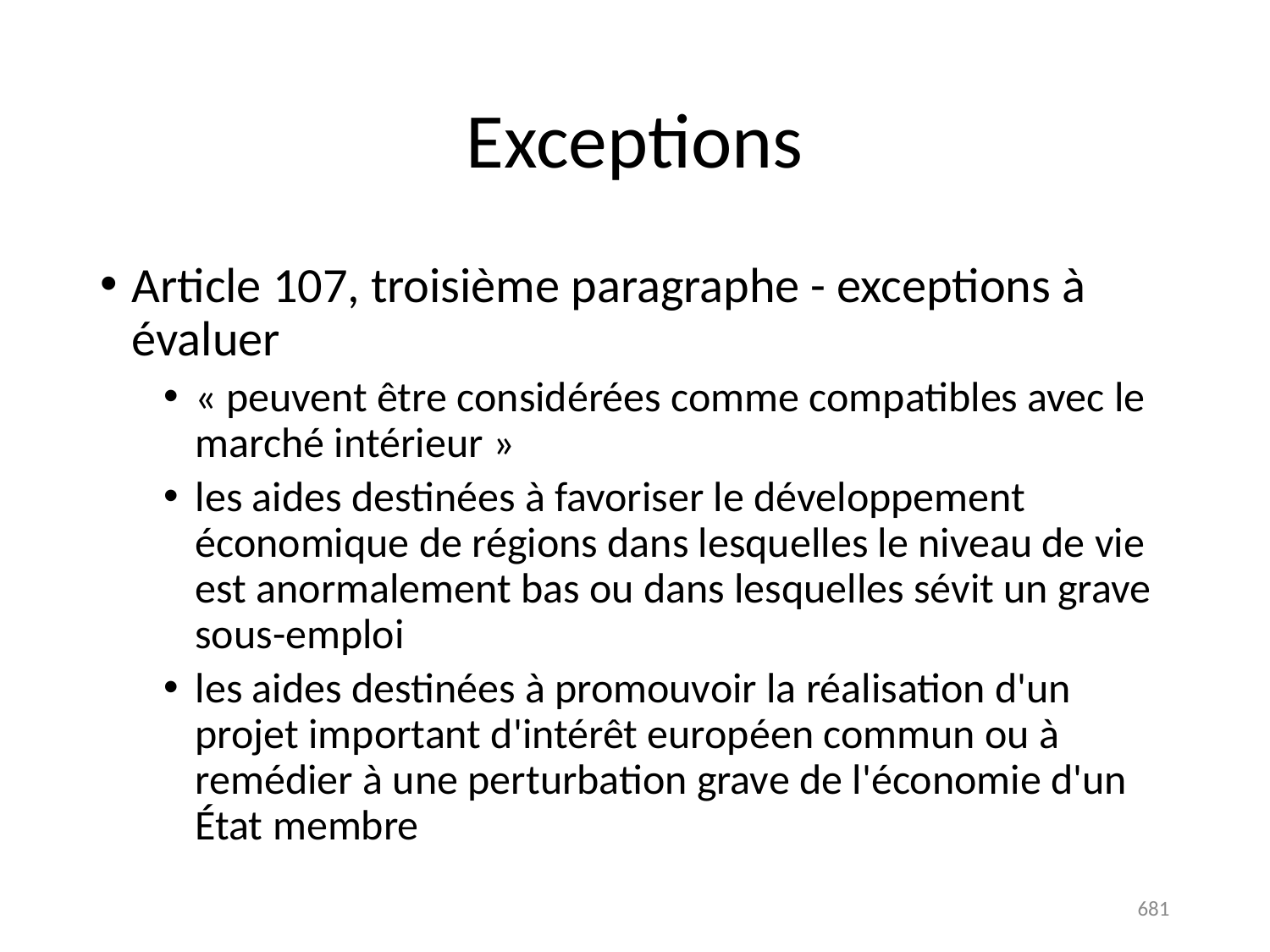

# Exceptions
Article 107, troisième paragraphe - exceptions à évaluer
« peuvent être considérées comme compatibles avec le marché intérieur »
les aides destinées à favoriser le développement économique de régions dans lesquelles le niveau de vie est anormalement bas ou dans lesquelles sévit un grave sous-emploi
les aides destinées à promouvoir la réalisation d'un projet important d'intérêt européen commun ou à remédier à une perturbation grave de l'économie d'un État membre
681